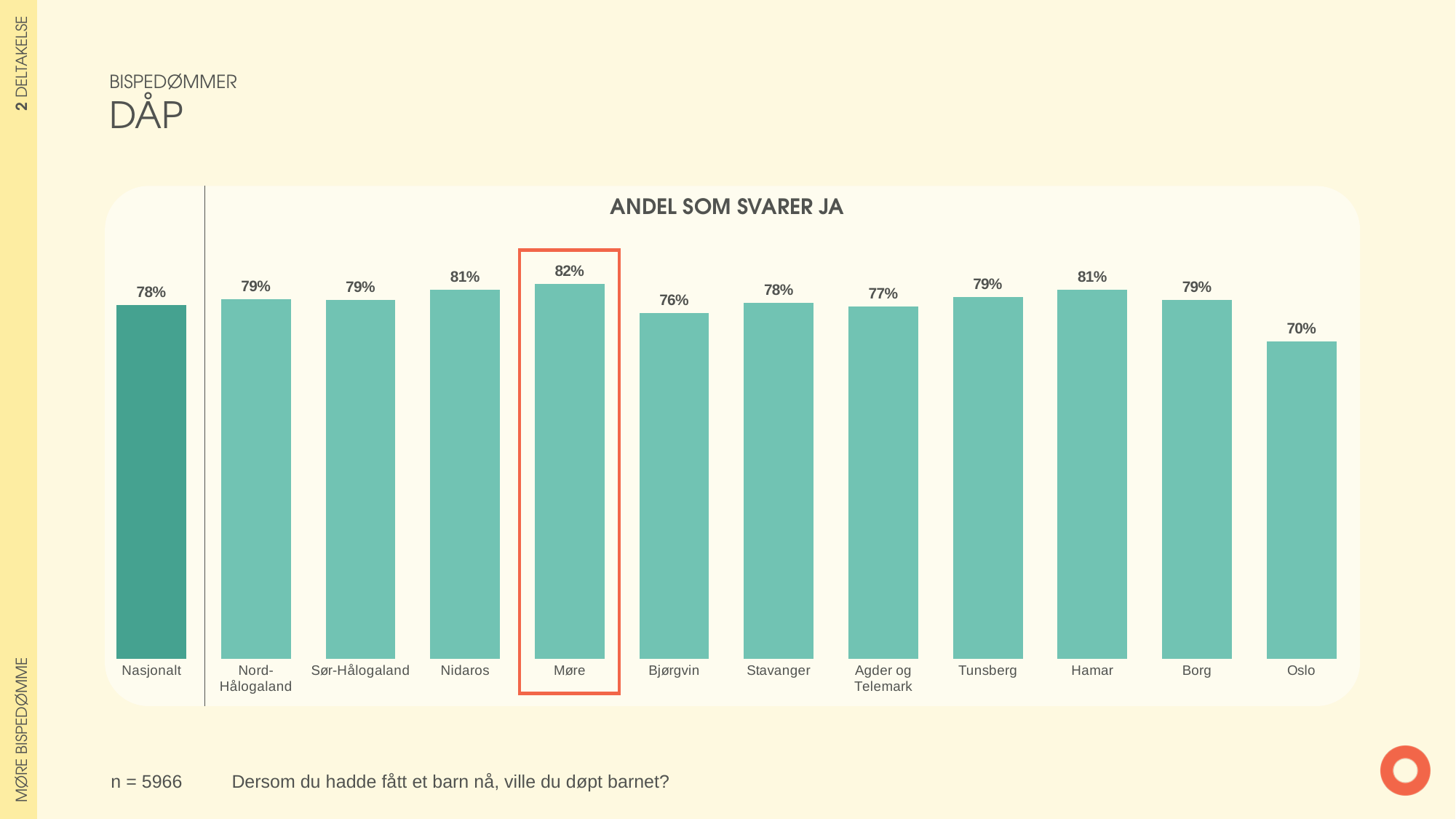

| 2 DELTAKELSE |
| --- |
| MØRE BISPEDØMME |
BISPEDØMMER
DÅP

### Chart

| Category | Ja |
|---|---|
| Nasjonalt | 0.7759332641197 |
| Nord-Hålogaland | 0.7881163197127 |
| Sør-Hålogaland | 0.7862560251386 |
| Nidaros | 0.8087232755025 |
| Møre | 0.8222998356149 |
| Bjørgvin | 0.7572979725191 |
| Stavanger | 0.7802111096692 |
| Agder og Telemark | 0.7723178020698 |
| Tunsberg | 0.7930334285277 |
| Hamar | 0.8087572753271 |
| Borg | 0.7861538324128 |
| Oslo | 0.6952343246367 |
ANDEL SOM SVARER JA

n = 5966
Dersom du hadde fått et barn nå, ville du døpt barnet?